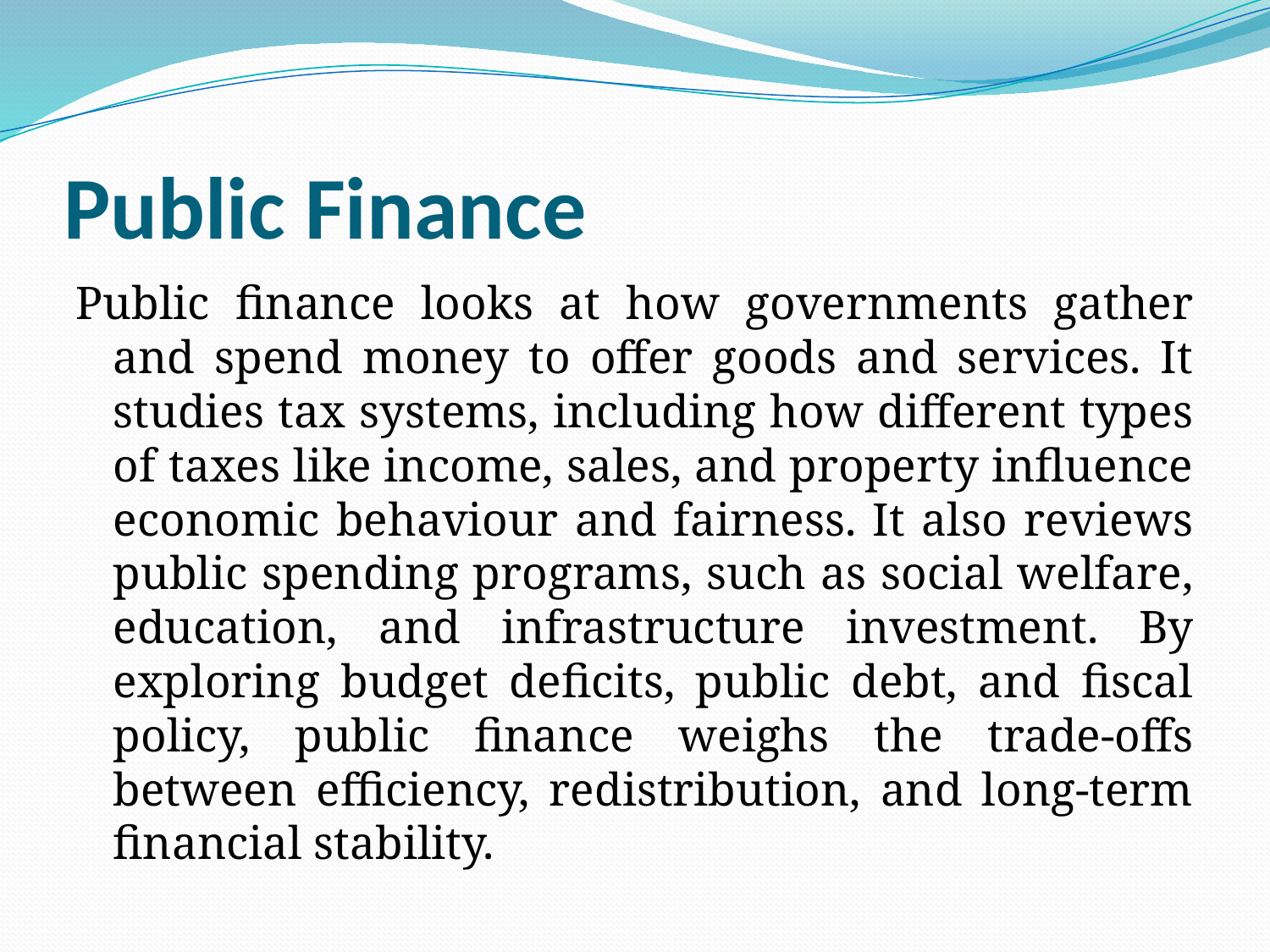

# Public Finance
Public finance looks at how governments gather and spend money to offer goods and services. It studies tax systems, including how different types of taxes like income, sales, and property influence economic behaviour and fairness. It also reviews public spending programs, such as social welfare, education, and infrastructure investment. By exploring budget deficits, public debt, and fiscal policy, public finance weighs the trade-offs between efficiency, redistribution, and long-term financial stability.